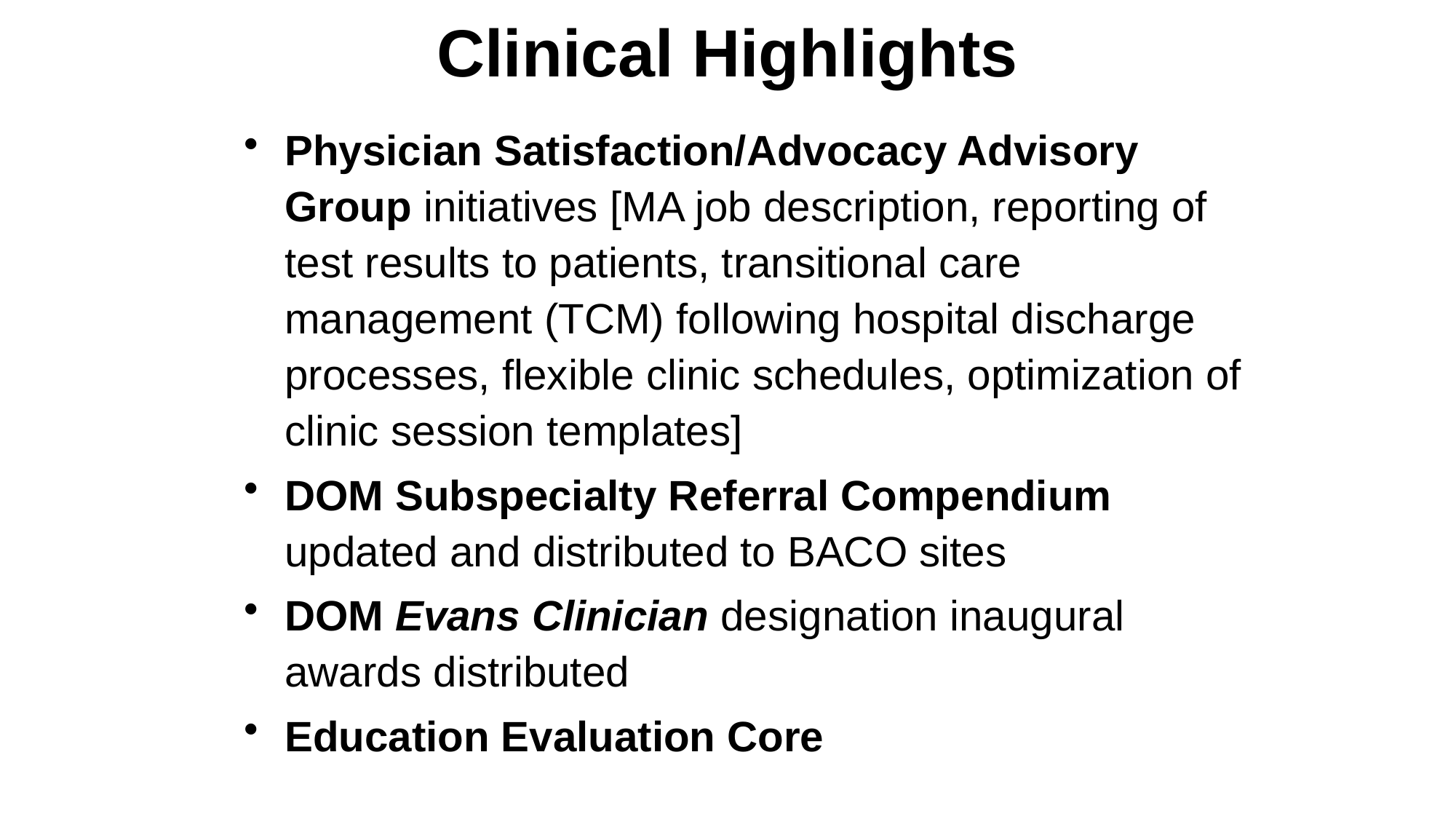

# Clinical Highlights
Physician Satisfaction/Advocacy Advisory Group initiatives [MA job description, reporting of test results to patients, transitional care management (TCM) following hospital discharge processes, flexible clinic schedules, optimization of clinic session templates]
DOM Subspecialty Referral Compendium updated and distributed to BACO sites
DOM Evans Clinician designation inaugural awards distributed
Education Evaluation Core